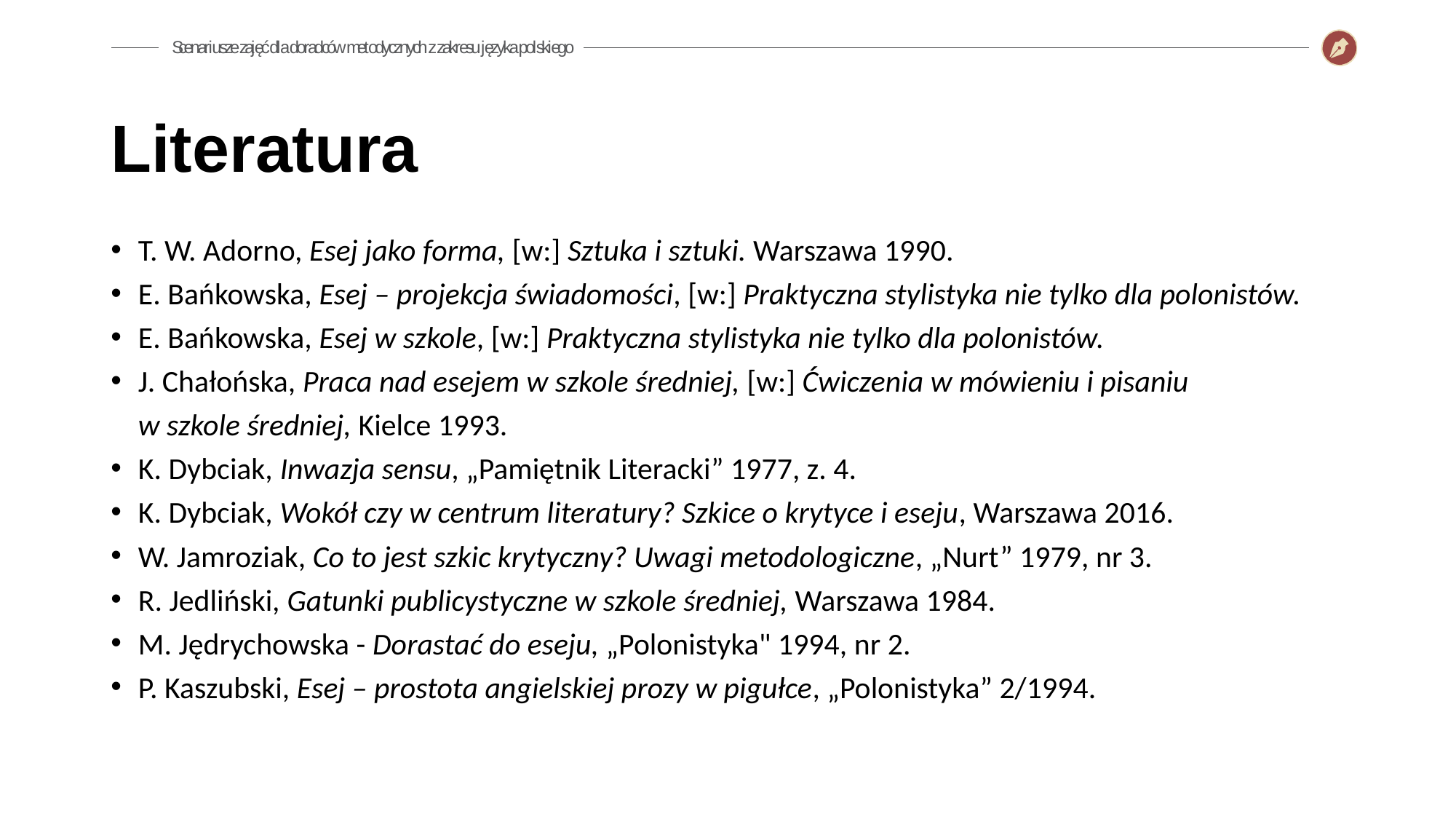

Literatura
T. W. Adorno, Esej jako forma, [w:] Sztuka i sztuki. Warszawa 1990.
E. Bańkowska, Esej – projekcja świadomości, [w:] Praktyczna stylistyka nie tylko dla polonistów.
E. Bańkowska, Esej w szkole, [w:] Praktyczna stylistyka nie tylko dla polonistów.
J. Chałońska, Praca nad esejem w szkole średniej, [w:] Ćwiczenia w mówieniu i pisaniu
w szkole średniej, Kielce 1993.
K. Dybciak, Inwazja sensu, „Pamiętnik Literacki” 1977, z. 4.
K. Dybciak, Wokół czy w centrum literatury? Szkice o krytyce i eseju, Warszawa 2016.
W. Jamroziak, Co to jest szkic krytyczny? Uwagi metodologiczne, „Nurt” 1979, nr 3.
R. Jedliński, Gatunki publicystyczne w szkole średniej, Warszawa 1984.
M. Jędrychowska - Dorastać do eseju, „Polonistyka" 1994, nr 2.
P. Kaszubski, Esej – prostota angielskiej prozy w pigułce, „Polonistyka” 2/1994.